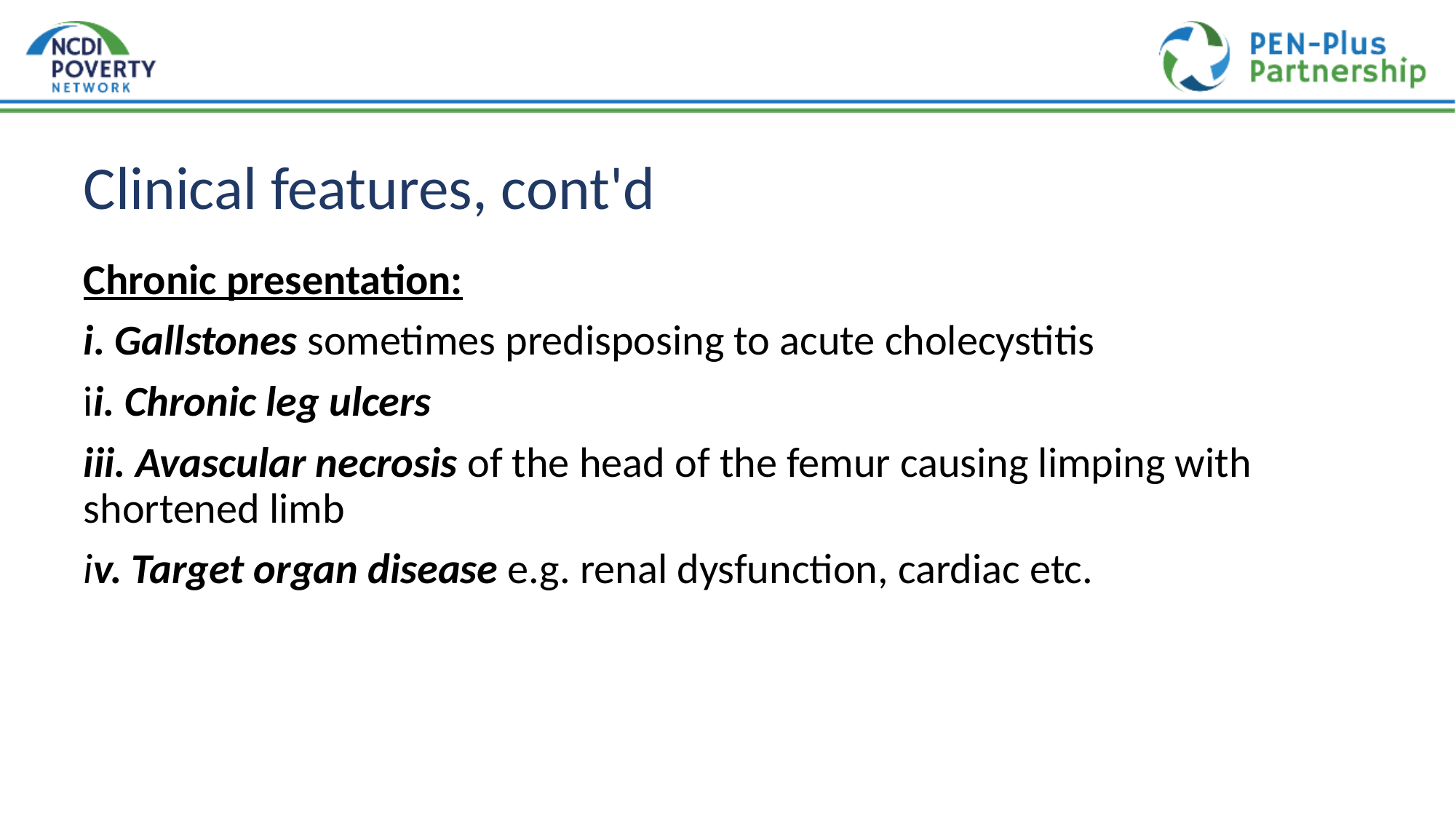

# Clinical features, cont'd
Chronic presentation:
i. Gallstones sometimes predisposing to acute cholecystitis
ii. Chronic leg ulcers
iii. Avascular necrosis of the head of the femur causing limping with shortened limb
iv. Target organ disease e.g. renal dysfunction, cardiac etc.